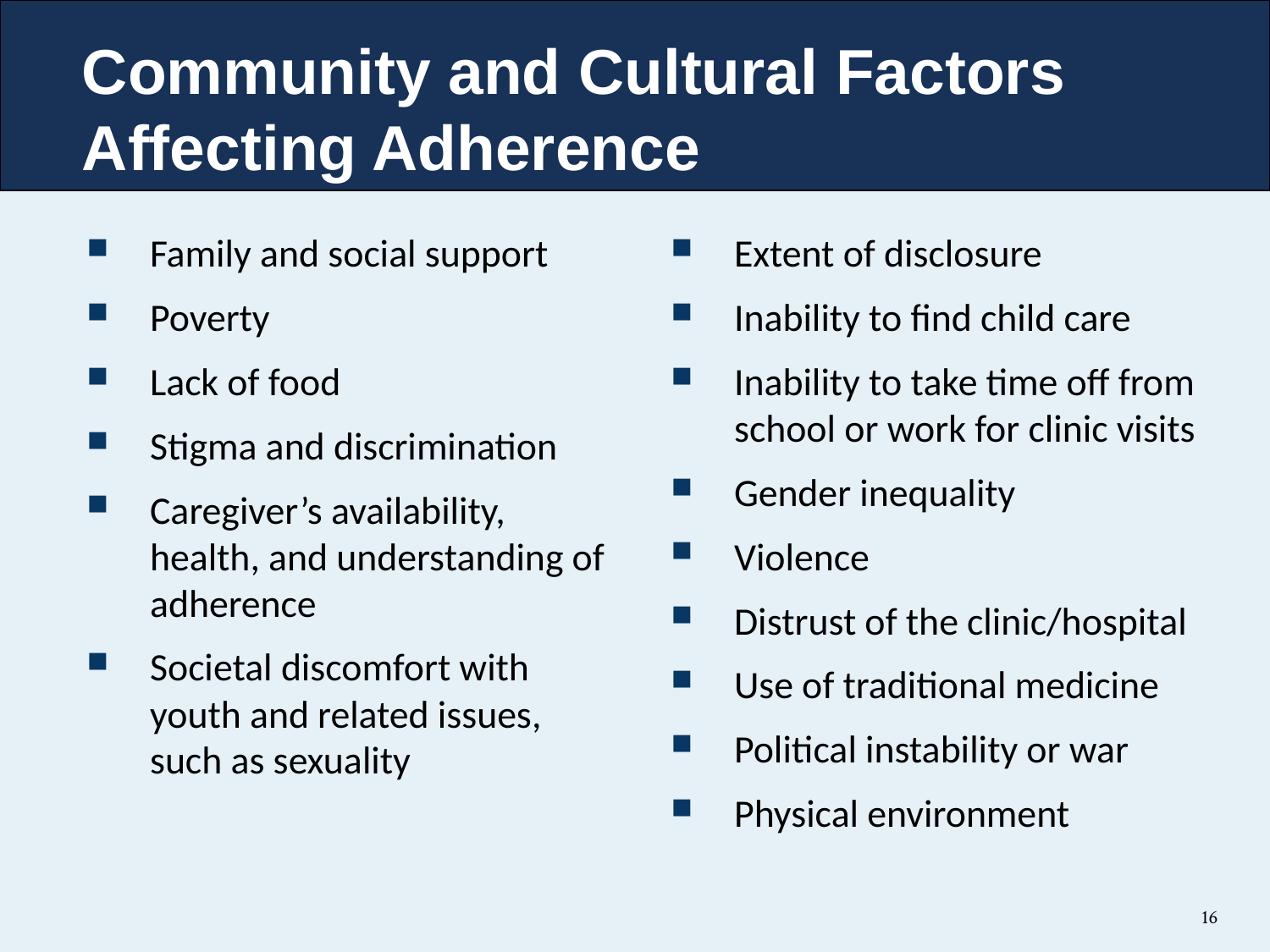

# Community and Cultural Factors Affecting Adherence
Family and social support
Poverty
Lack of food
Stigma and discrimination
Caregiver’s availability, health, and understanding of adherence
Societal discomfort with youth and related issues, such as sexuality

Extent of disclosure
Inability to find child care
Inability to take time off from school or work for clinic visits
Gender inequality
Violence
Distrust of the clinic/hospital
Use of traditional medicine
Political instability or war
Physical environment
16